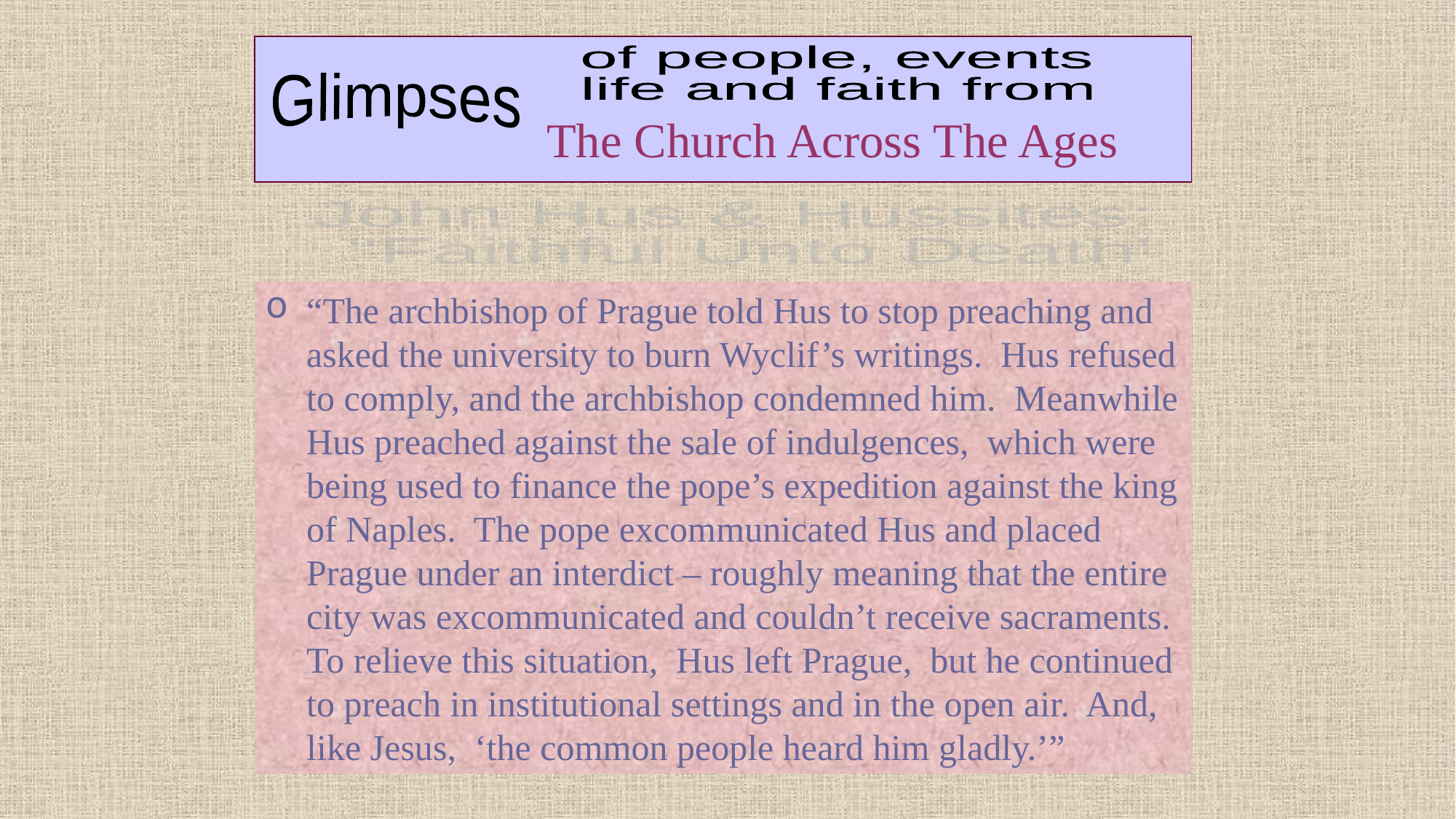

# The Church Across The Ages
of people, events
life and faith from
Glimpses
John Hus & Hussites:
 "Faithful Unto Death"
“The archbishop of Prague told Hus to stop preaching and asked the university to burn Wyclif’s writings.  Hus refused to comply, and the archbishop condemned him.  Meanwhile Hus preached against the sale of indulgences,  which were being used to finance the pope’s expedition against the king of Naples.  The pope excommunicated Hus and placed Prague under an interdict – roughly meaning that the entire city was excommunicated and couldn’t receive sacraments.  To relieve this situation,  Hus left Prague,  but he continued to preach in institutional settings and in the open air.  And, like Jesus,  ‘the common people heard him gladly.’”